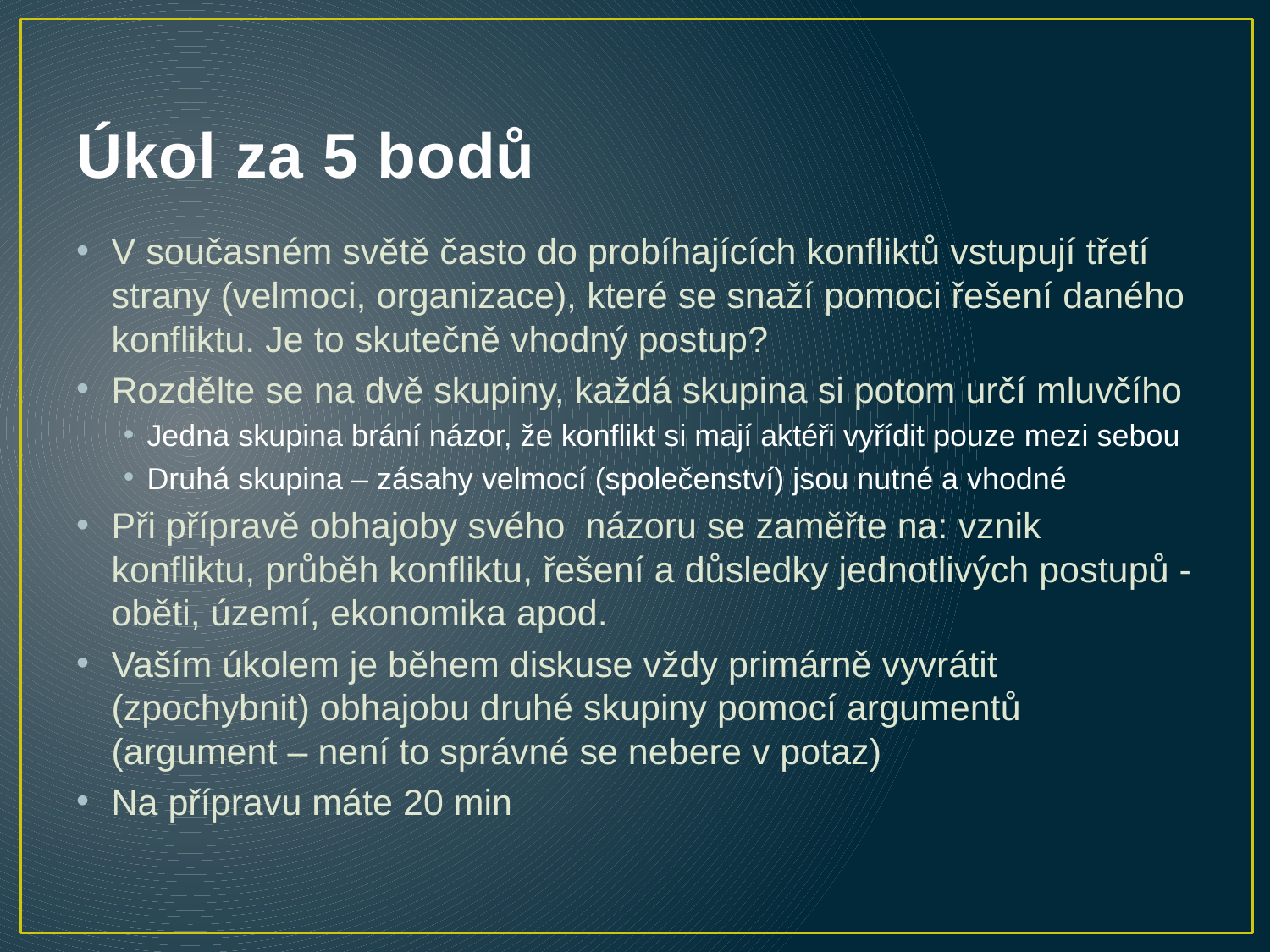

# Úkol za 5 bodů
V současném světě často do probíhajících konfliktů vstupují třetí strany (velmoci, organizace), které se snaží pomoci řešení daného konfliktu. Je to skutečně vhodný postup?
Rozdělte se na dvě skupiny, každá skupina si potom určí mluvčího
Jedna skupina brání názor, že konflikt si mají aktéři vyřídit pouze mezi sebou
Druhá skupina – zásahy velmocí (společenství) jsou nutné a vhodné
Při přípravě obhajoby svého  názoru se zaměřte na: vznik konfliktu, průběh konfliktu, řešení a důsledky jednotlivých postupů - oběti, území, ekonomika apod.
Vaším úkolem je během diskuse vždy primárně vyvrátit (zpochybnit) obhajobu druhé skupiny pomocí argumentů (argument – není to správné se nebere v potaz)
Na přípravu máte 20 min